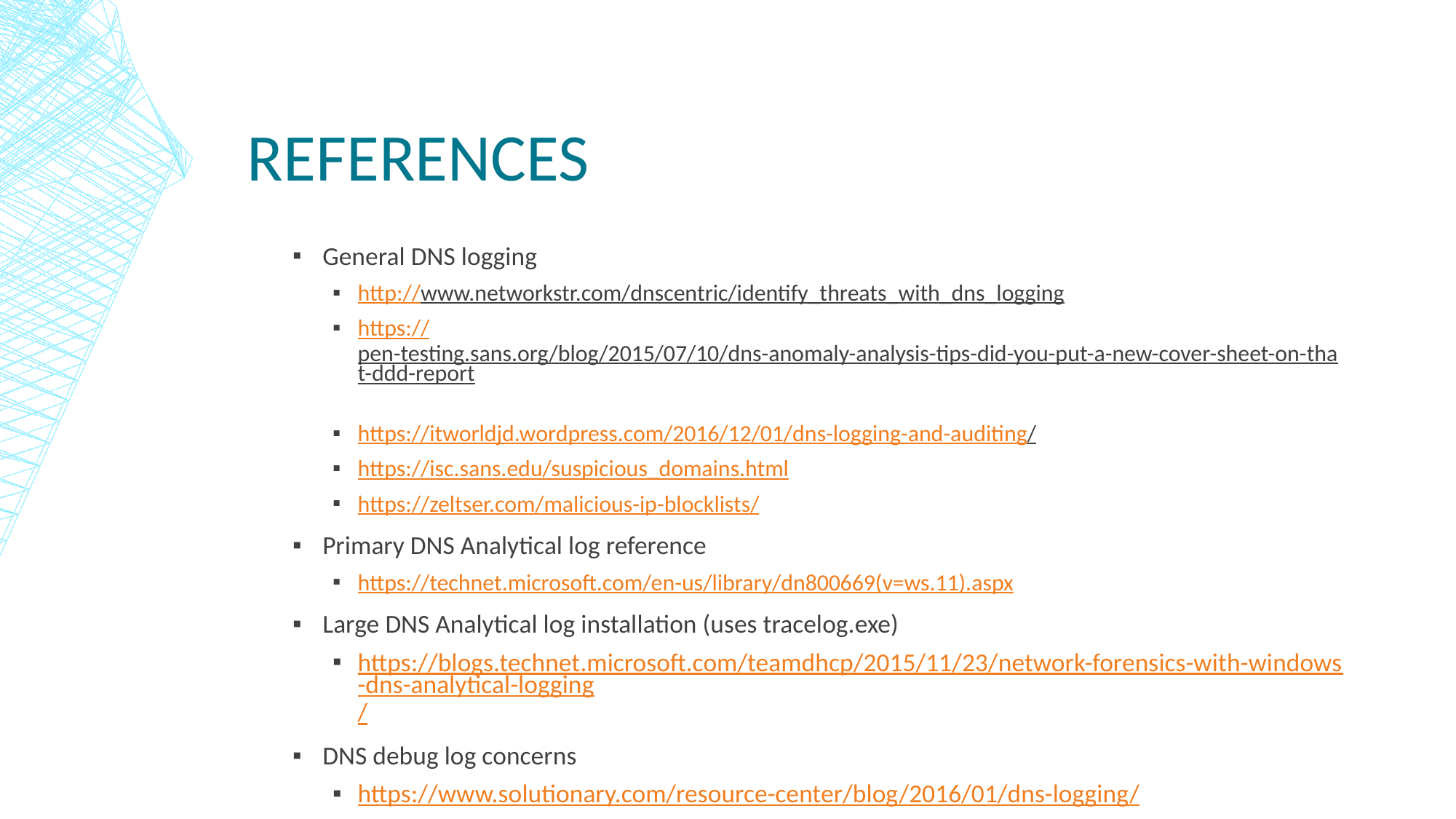

# References
General DNS logging
http://www.networkstr.com/dnscentric/identify_threats_with_dns_logging
https://pen-testing.sans.org/blog/2015/07/10/dns-anomaly-analysis-tips-did-you-put-a-new-cover-sheet-on-that-ddd-report
https://itworldjd.wordpress.com/2016/12/01/dns-logging-and-auditing/
https://isc.sans.edu/suspicious_domains.html
https://zeltser.com/malicious-ip-blocklists/
Primary DNS Analytical log reference
https://technet.microsoft.com/en-us/library/dn800669(v=ws.11).aspx
Large DNS Analytical log installation (uses tracelog.exe)
https://blogs.technet.microsoft.com/teamdhcp/2015/11/23/network-forensics-with-windows-dns-analytical-logging/
DNS debug log concerns
https://www.solutionary.com/resource-center/blog/2016/01/dns-logging/